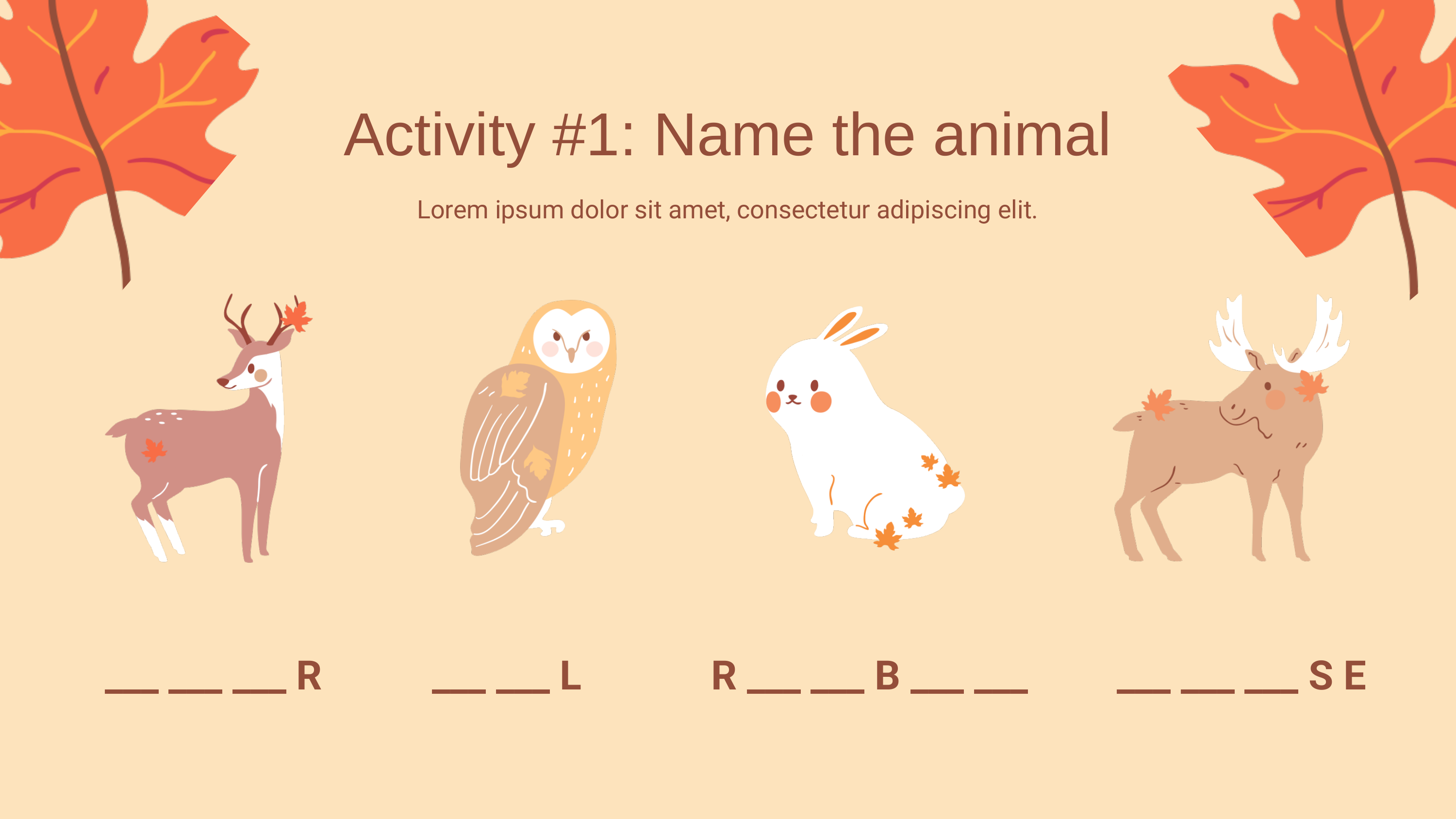

Activity #1: Name the animal
Lorem ipsum dolor sit amet, consectetur adipiscing elit.

 ___ ___ ___ R
___ ___ L
 R ___ ___ B ___ ___
  ___ ___ ___ S E